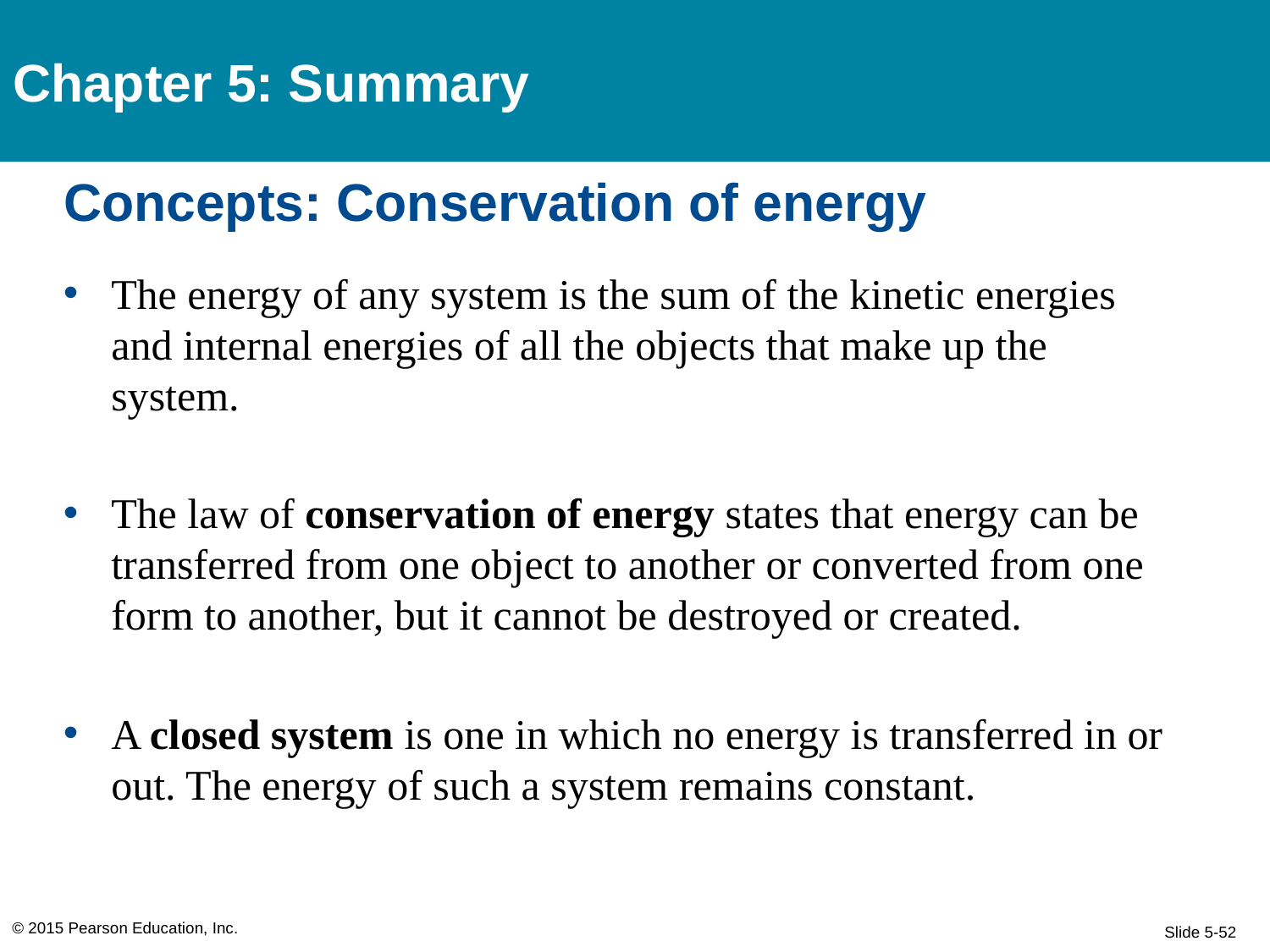

Chapter 5: Summary
# Concepts: Conservation of energy
The energy of any system is the sum of the kinetic energies and internal energies of all the objects that make up the system.

The law of conservation of energy states that energy can be transferred from one object to another or converted from one form to another, but it cannot be destroyed or created.

A closed system is one in which no energy is transferred in or out. The energy of such a system remains constant.
© 2015 Pearson Education, Inc.